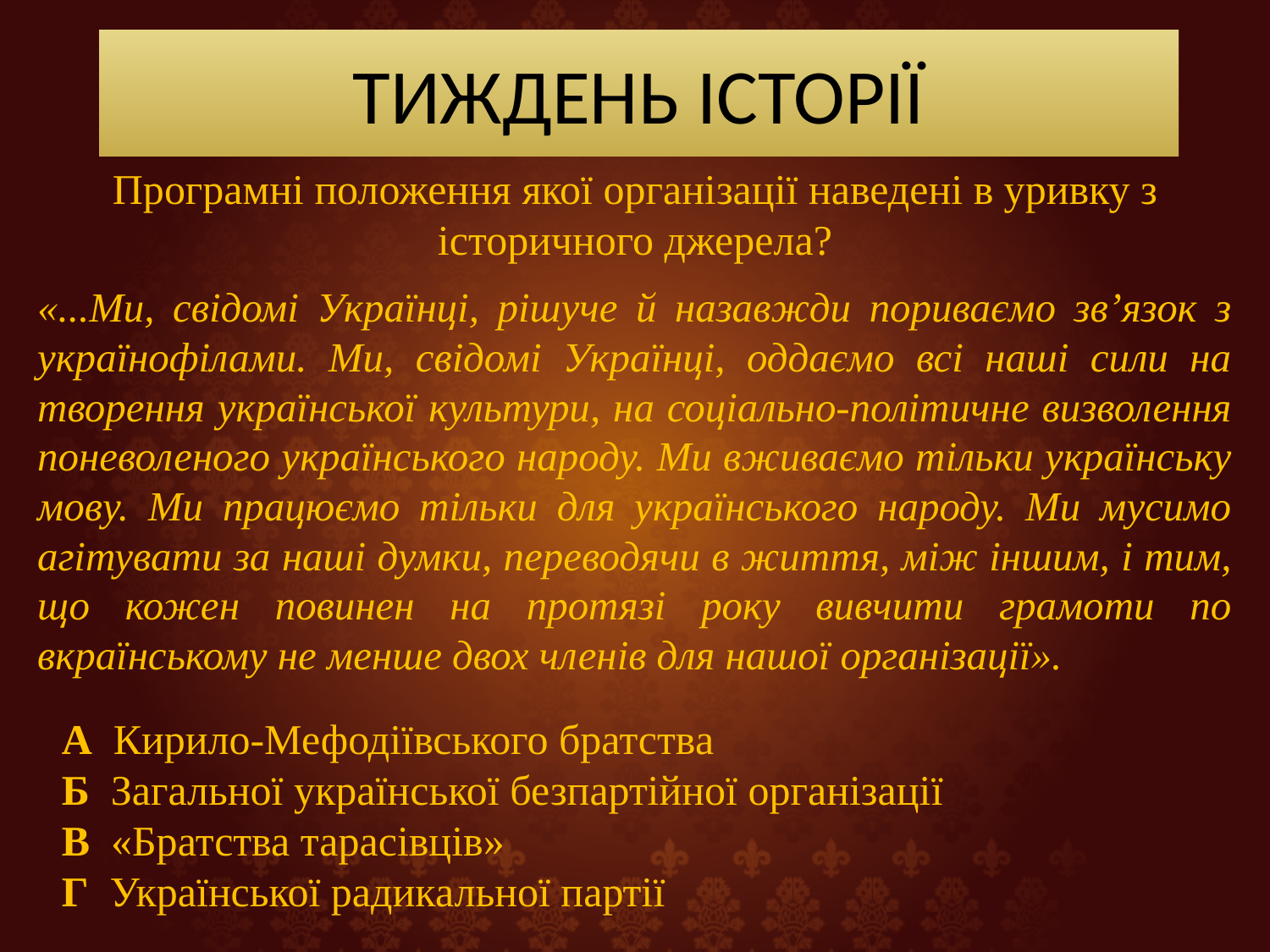

ТИЖДЕНЬ ІСТОРІЇ
Програмні положення якої організації наведені в уривку з історичного джерела?

«...Ми, свідомі Українці, рішуче й назавжди пориваємо зв’язок з українофілами. Ми, свідомі Українці, оддаємо всі наші сили на творення української культури, на соціально-політичне визволення поневоленого українського народу. Ми вживаємо тільки українську мову. Ми працюємо тільки для українського народу. Ми мусимо агітувати за наші думки, переводячи в життя, між іншим, і тим, що кожен повинен на протязі року вивчити грамоти по вкраїнському не менше двох членів для нашої організації».

А  Кирило-Мефодіївського братства
Б  Загальної української безпартійної організації
В  «Братства тарасівців»
Г  Української радикальної партії